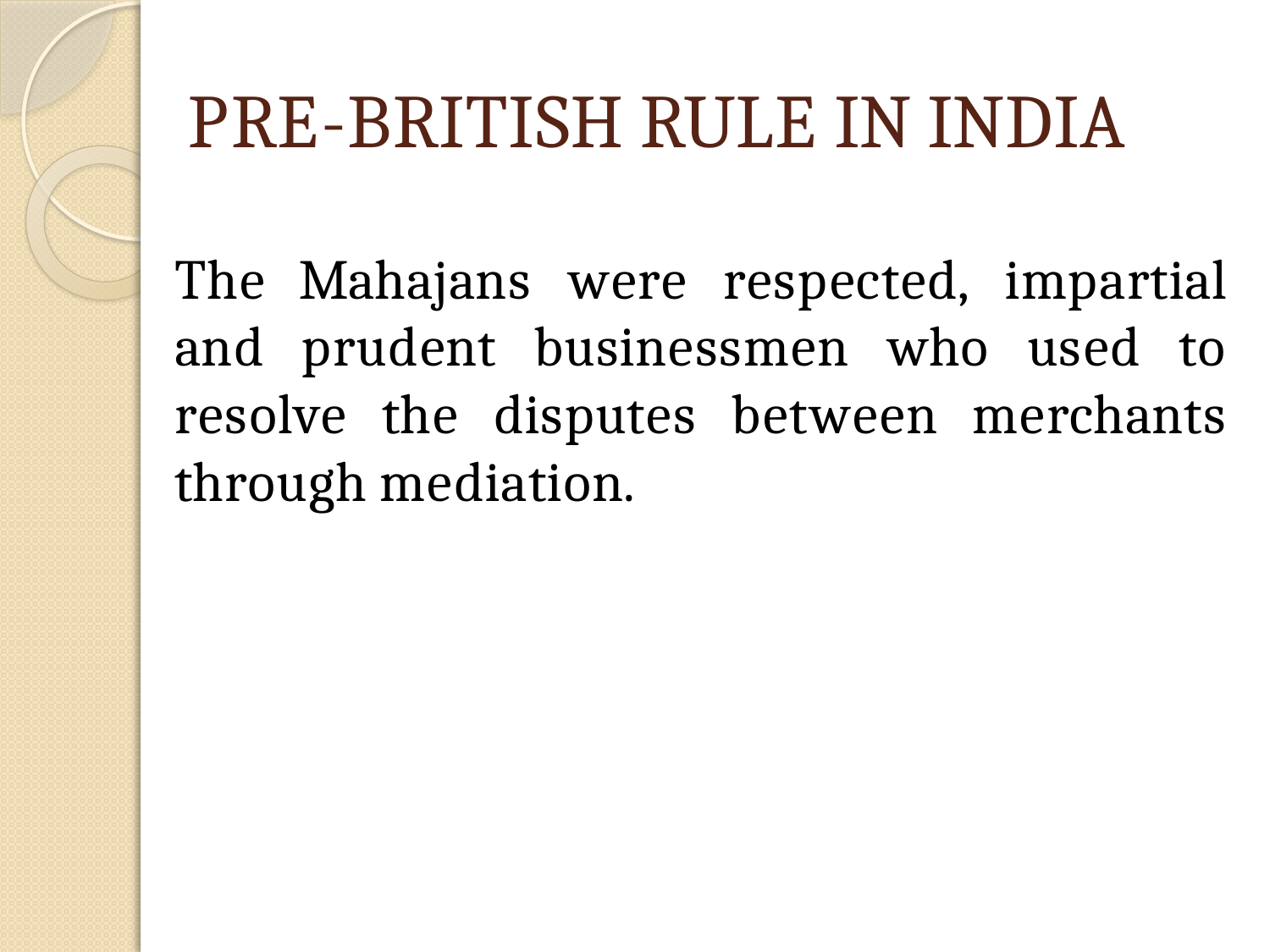

# PRE-BRITISH RULE IN INDIA
The Mahajans were respected, impartial and prudent businessmen who used to resolve the disputes between merchants through mediation.